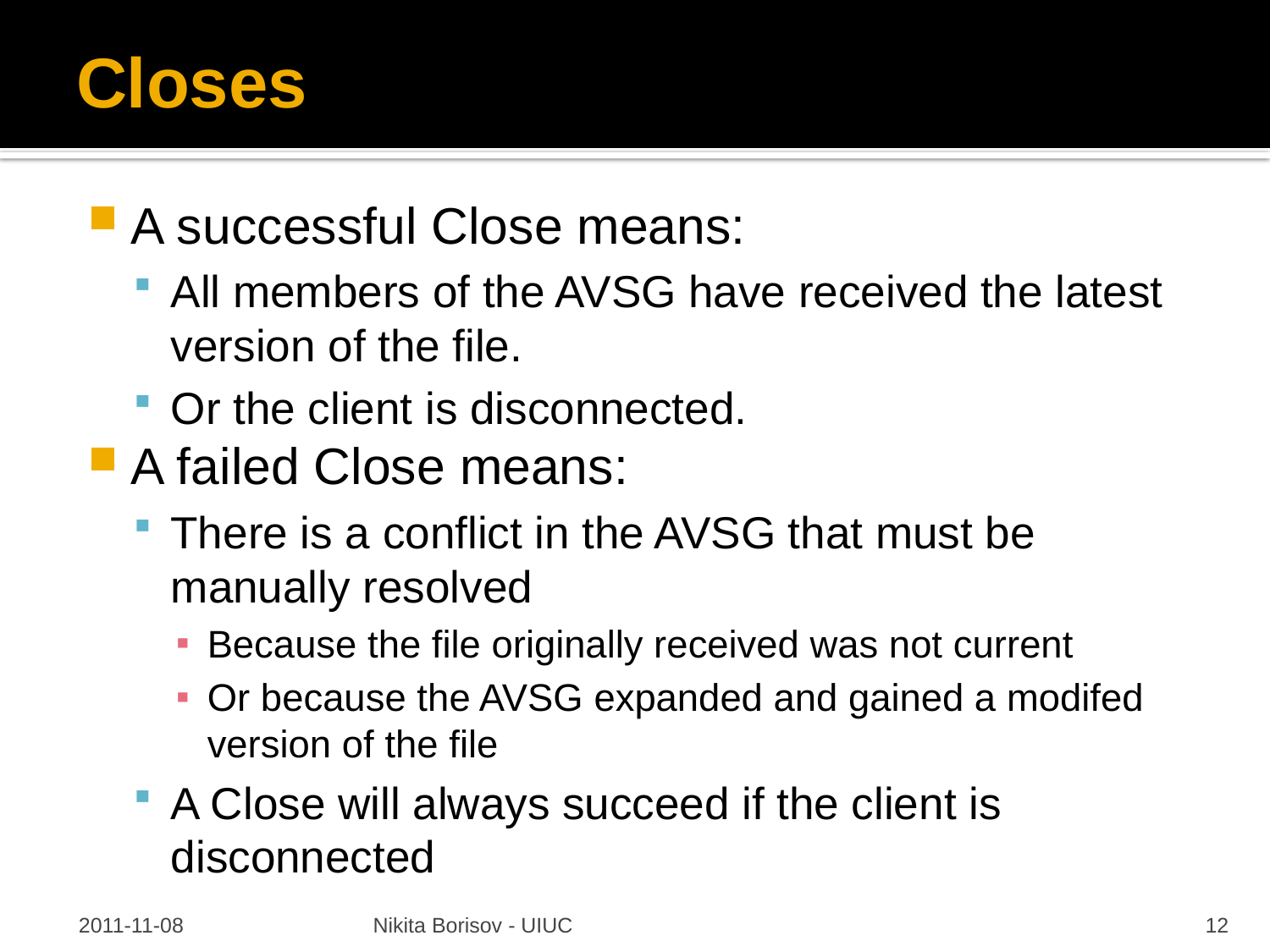

# Closes
A successful Close means:
All members of the AVSG have received the latest version of the file.
Or the client is disconnected.
A failed Close means:
There is a conflict in the AVSG that must be manually resolved
Because the file originally received was not current
Or because the AVSG expanded and gained a modifed version of the file
A Close will always succeed if the client is disconnected

2011-11-08
Nikita Borisov - UIUC
12